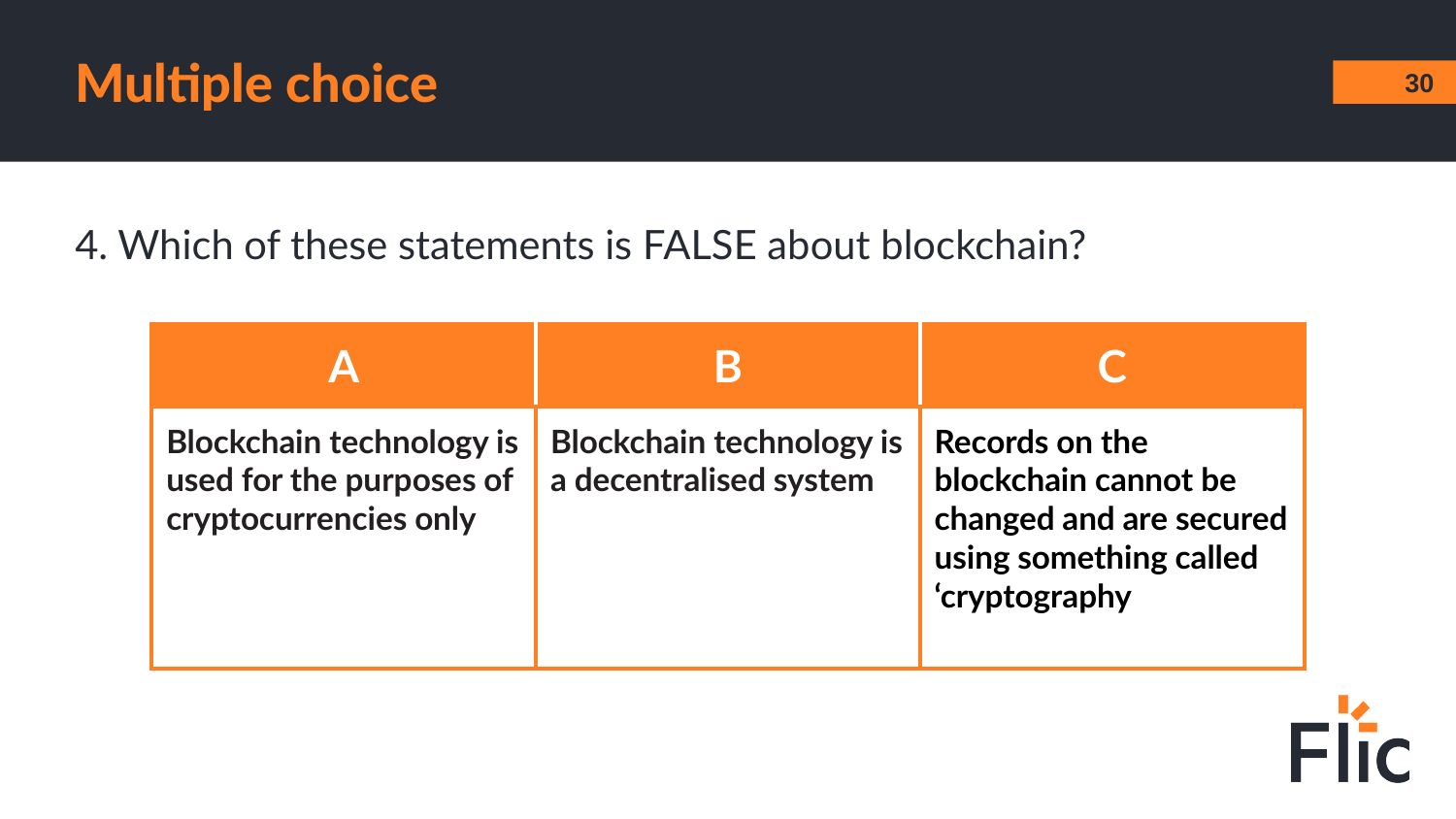

Multiple choice
30
4. Which of these statements is FALSE about blockchain?

| A | B | C |
| --- | --- | --- |
| Blockchain technology is used for the purposes of cryptocurrencies only | Blockchain technology is a decentralised system | Records on the blockchain cannot be changed and are secured using something called ‘cryptography |